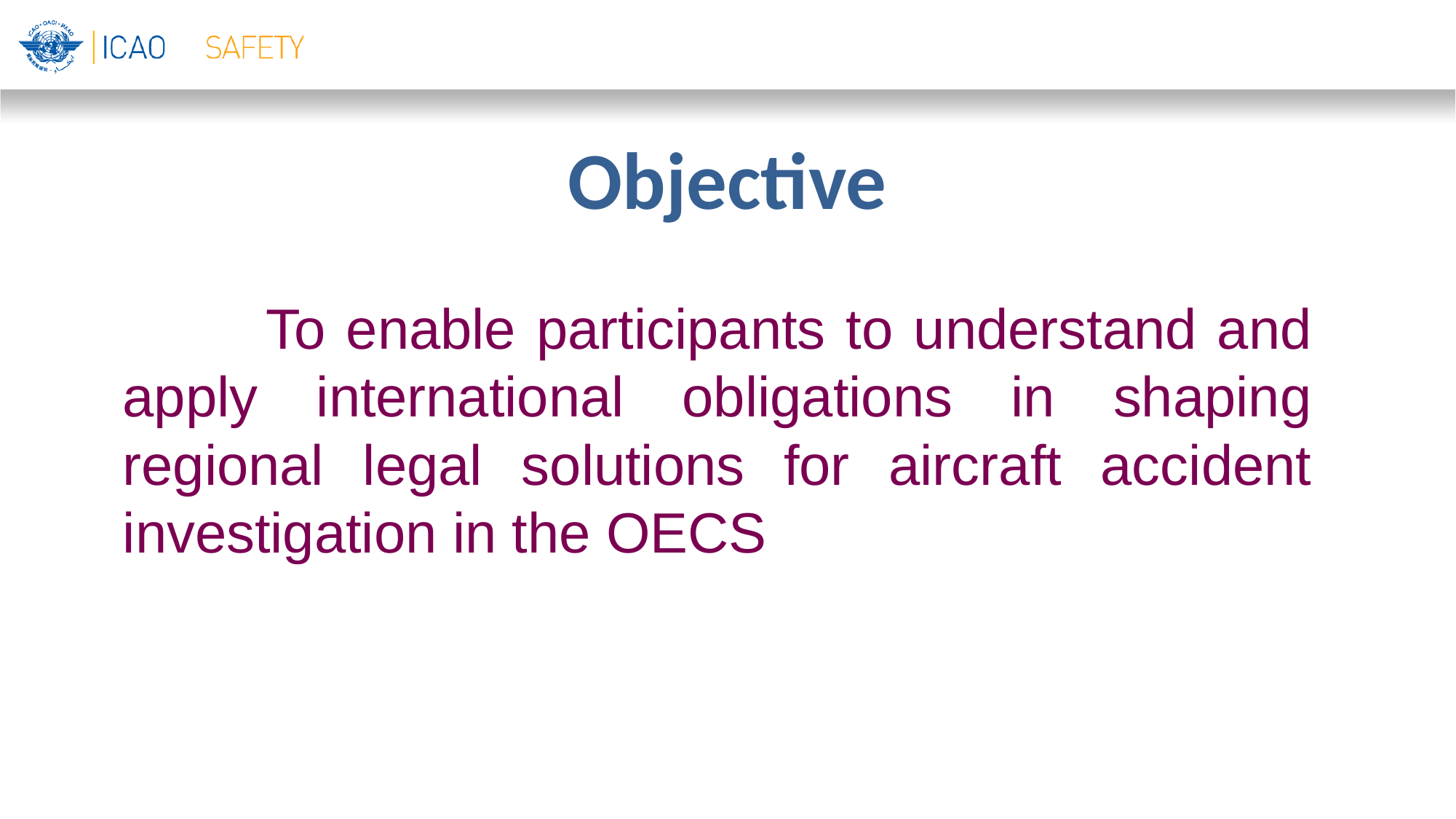

# Objective
To enable participants to understand and apply international obligations in shaping regional legal solutions for aircraft accident investigation in the OECS